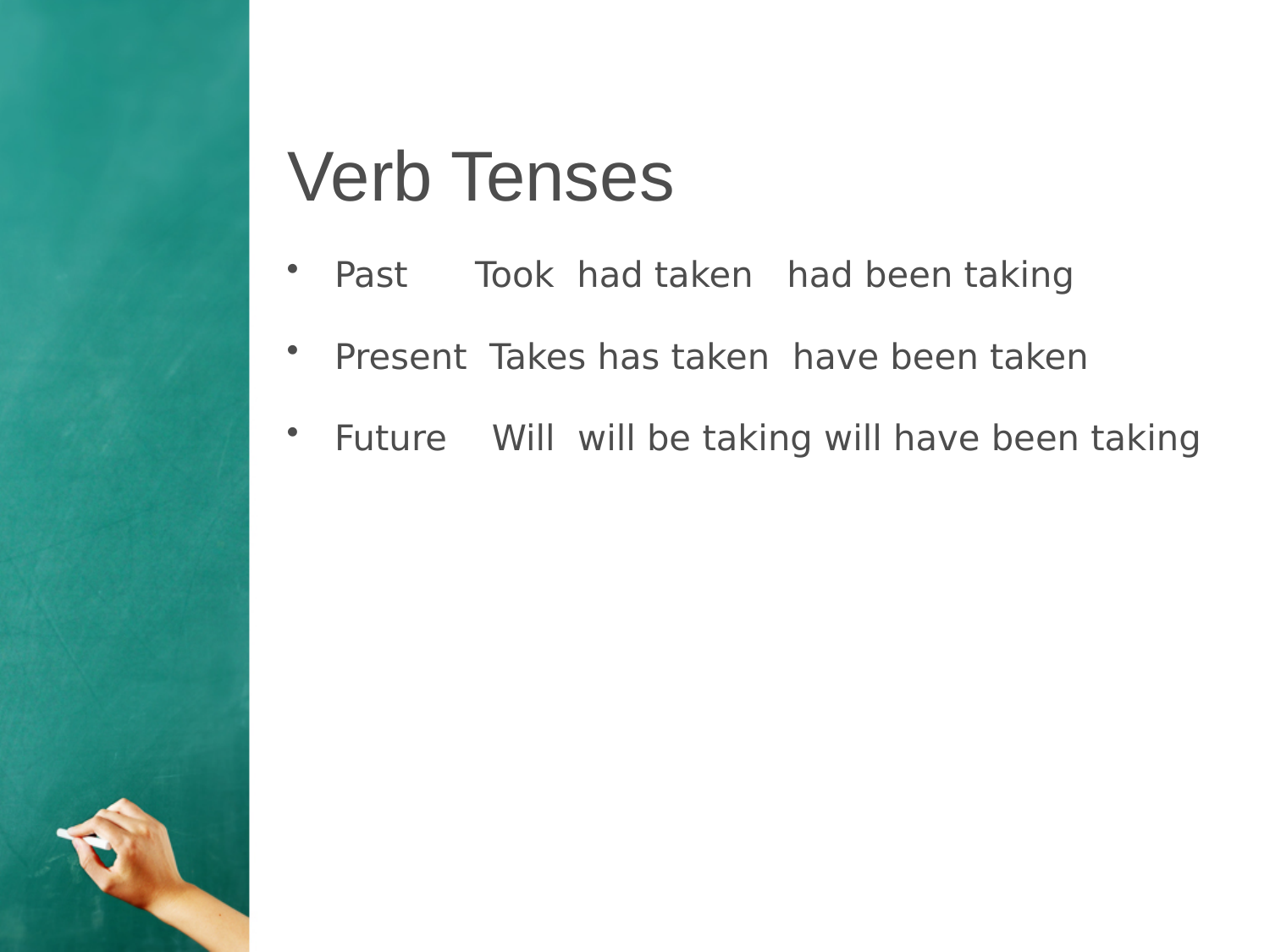

# Verb Tenses
Past      Took  had taken   had been taking

Present  Takes has taken  have been taken

Future    Will  will be taking will have been taking